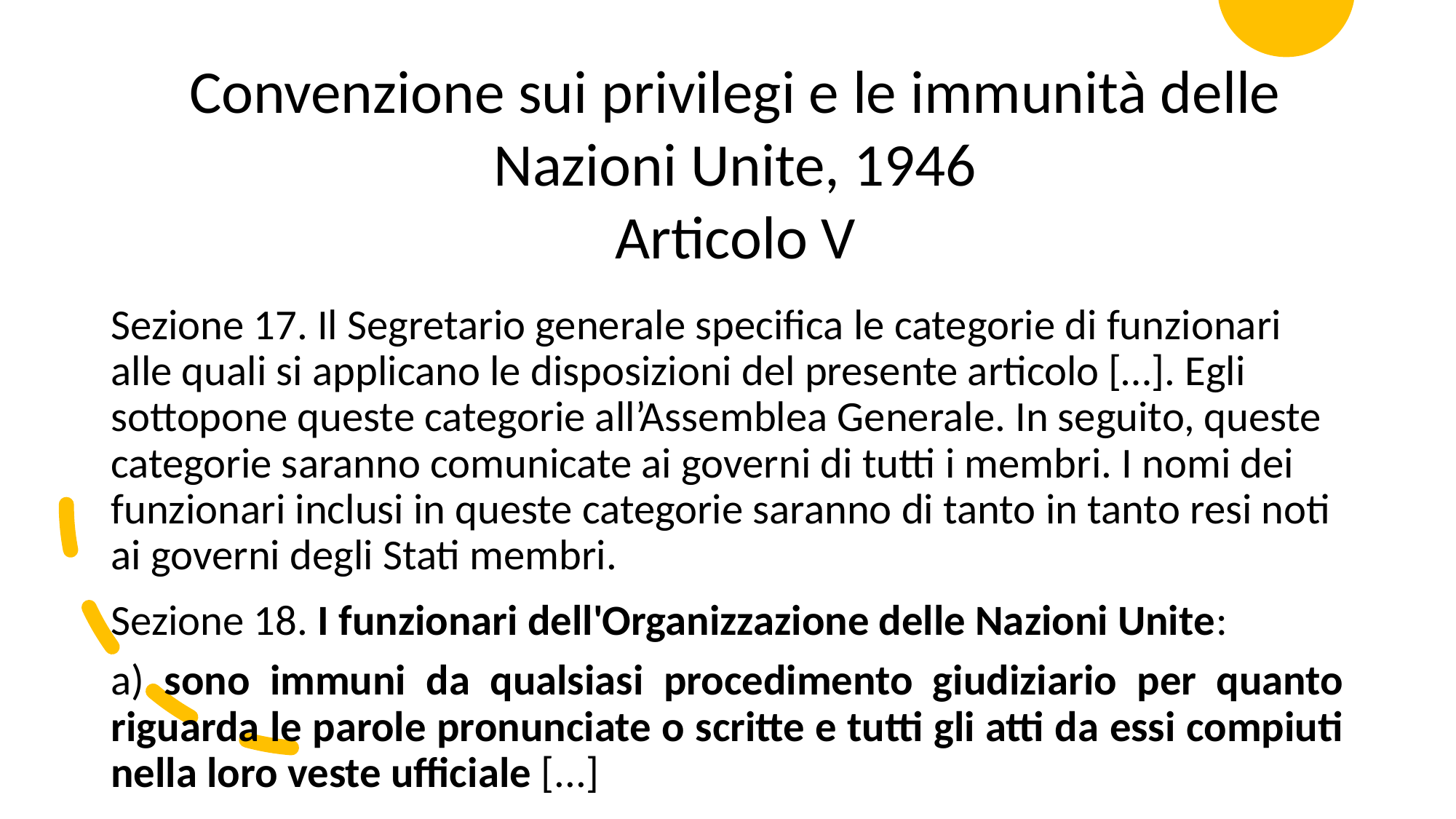

Convenzione sui privilegi e le immunità delle Nazioni Unite, 1946
Articolo V

Sezione 17. Il Segretario generale specifica le categorie di funzionari alle quali si applicano le disposizioni del presente articolo […]. Egli sottopone queste categorie all’Assemblea Generale. In seguito, queste categorie saranno comunicate ai governi di tutti i membri. I nomi dei funzionari inclusi in queste categorie saranno di tanto in tanto resi noti ai governi degli Stati membri.
Sezione 18. I funzionari dell'Organizzazione delle Nazioni Unite:
a) sono immuni da qualsiasi procedimento giudiziario per quanto riguarda le parole pronunciate o scritte e tutti gli atti da essi compiuti nella loro veste ufficiale [...]